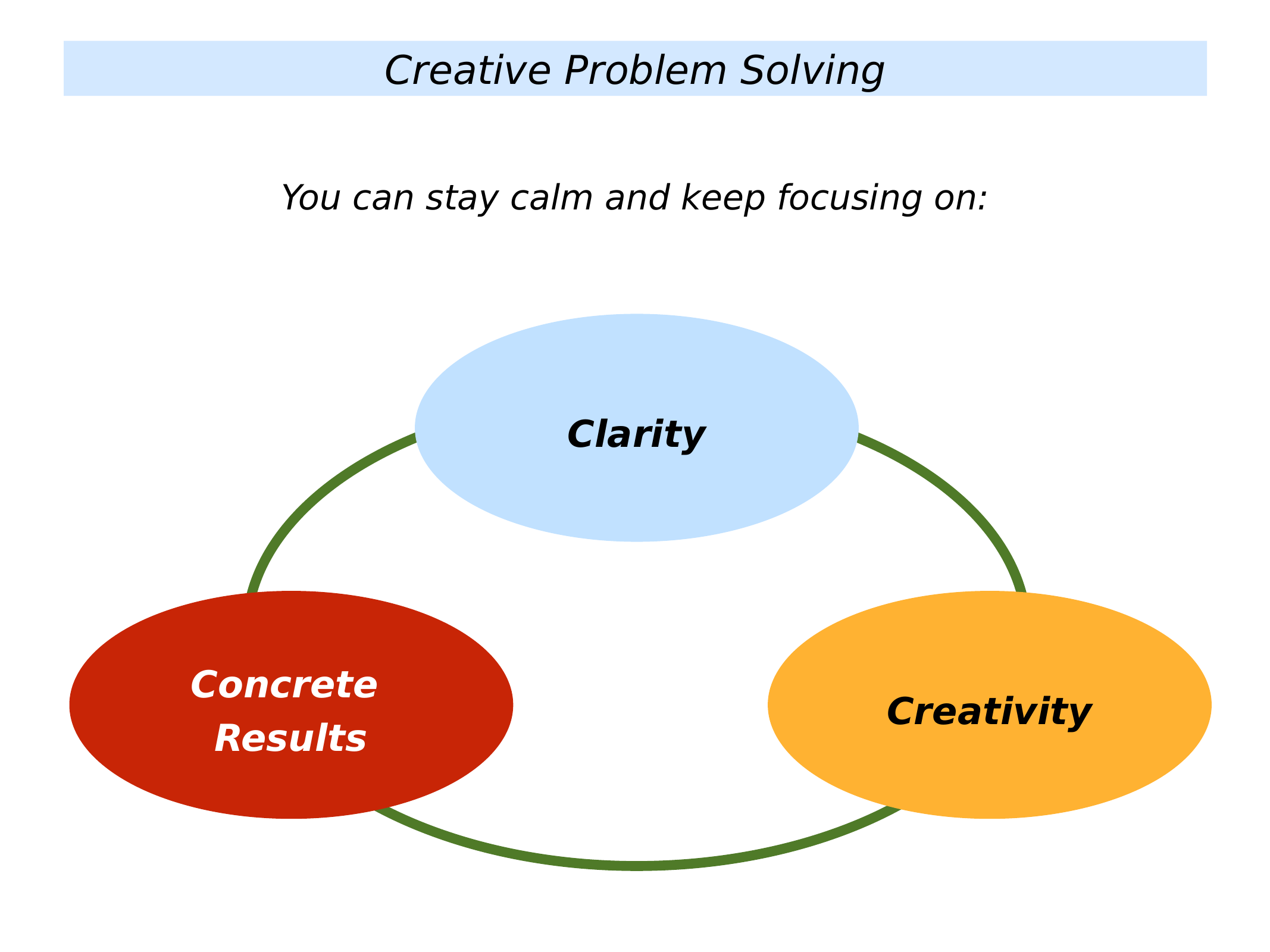

Creative Problem Solving
You can stay calm and keep focusing on:
Clarity

Concrete
Results
Creativity